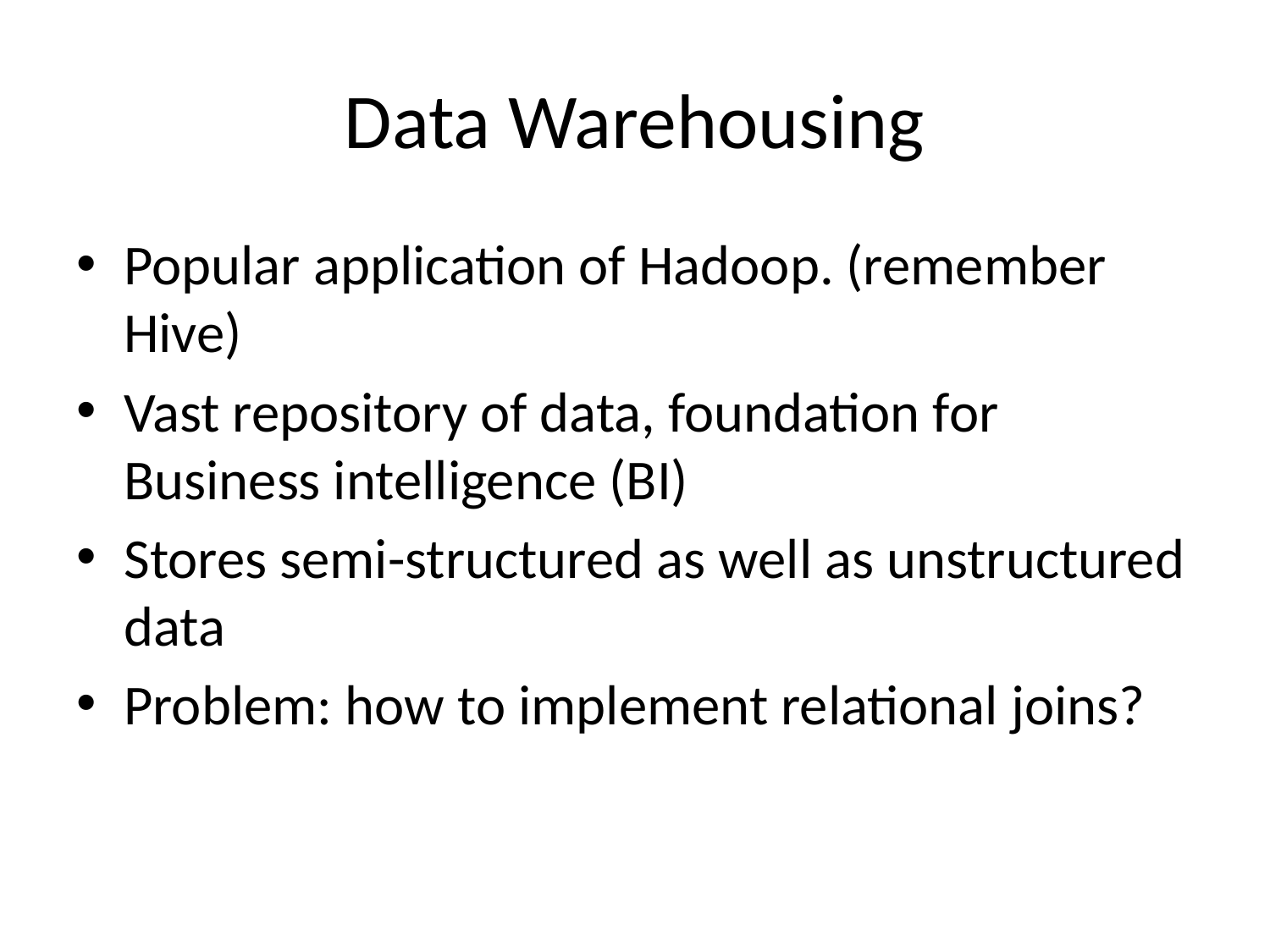

# Data Warehousing
Popular application of Hadoop. (remember Hive)
Vast repository of data, foundation for Business intelligence (BI)
Stores semi-structured as well as unstructured data
Problem: how to implement relational joins?